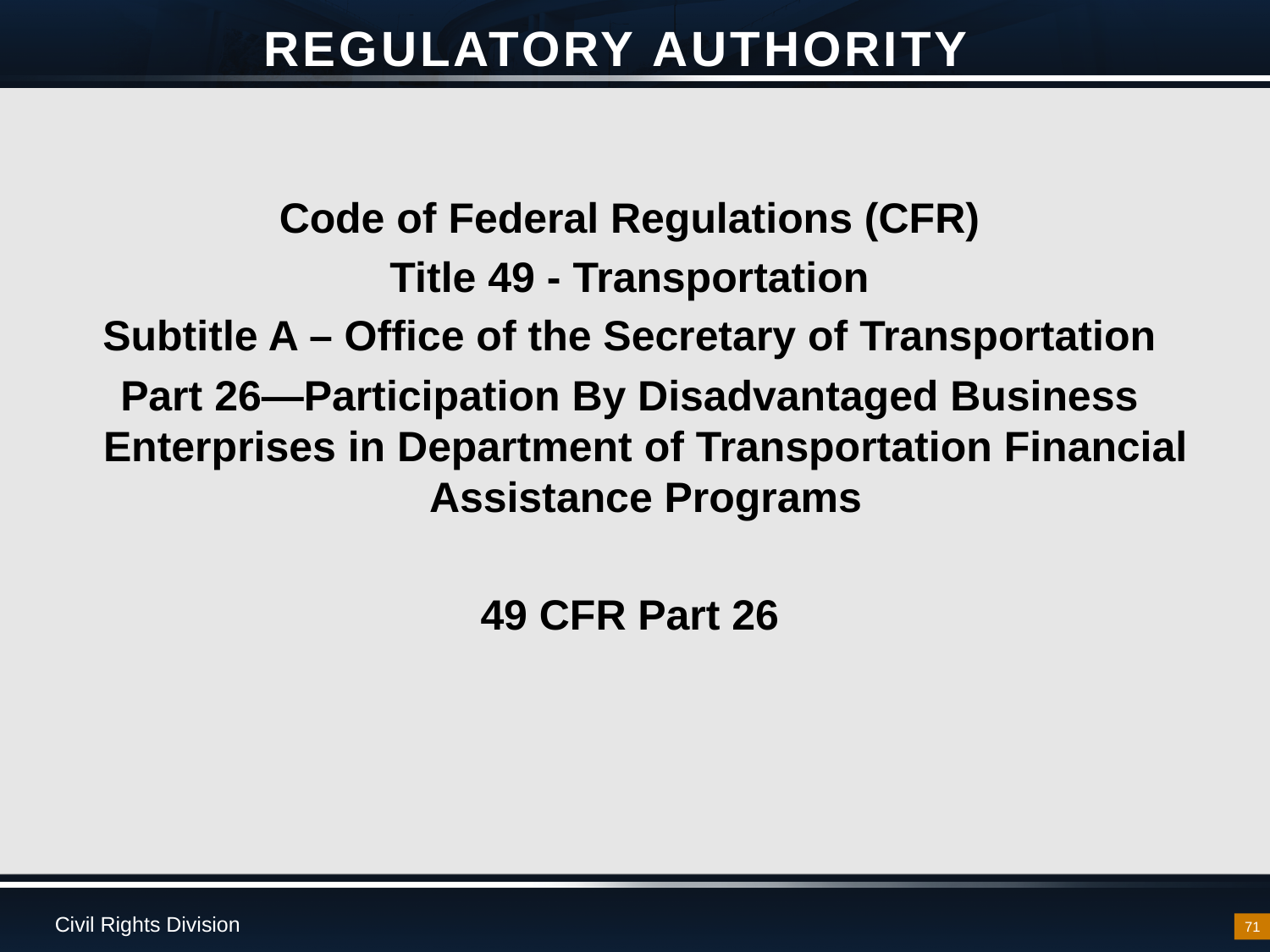

# Regulatory Authority
Code of Federal Regulations (CFR)
Title 49 - Transportation
Subtitle A – Office of the Secretary of Transportation
Part 26—Participation By Disadvantaged Business Enterprises in Department of Transportation Financial Assistance Programs

49 CFR Part 26

71